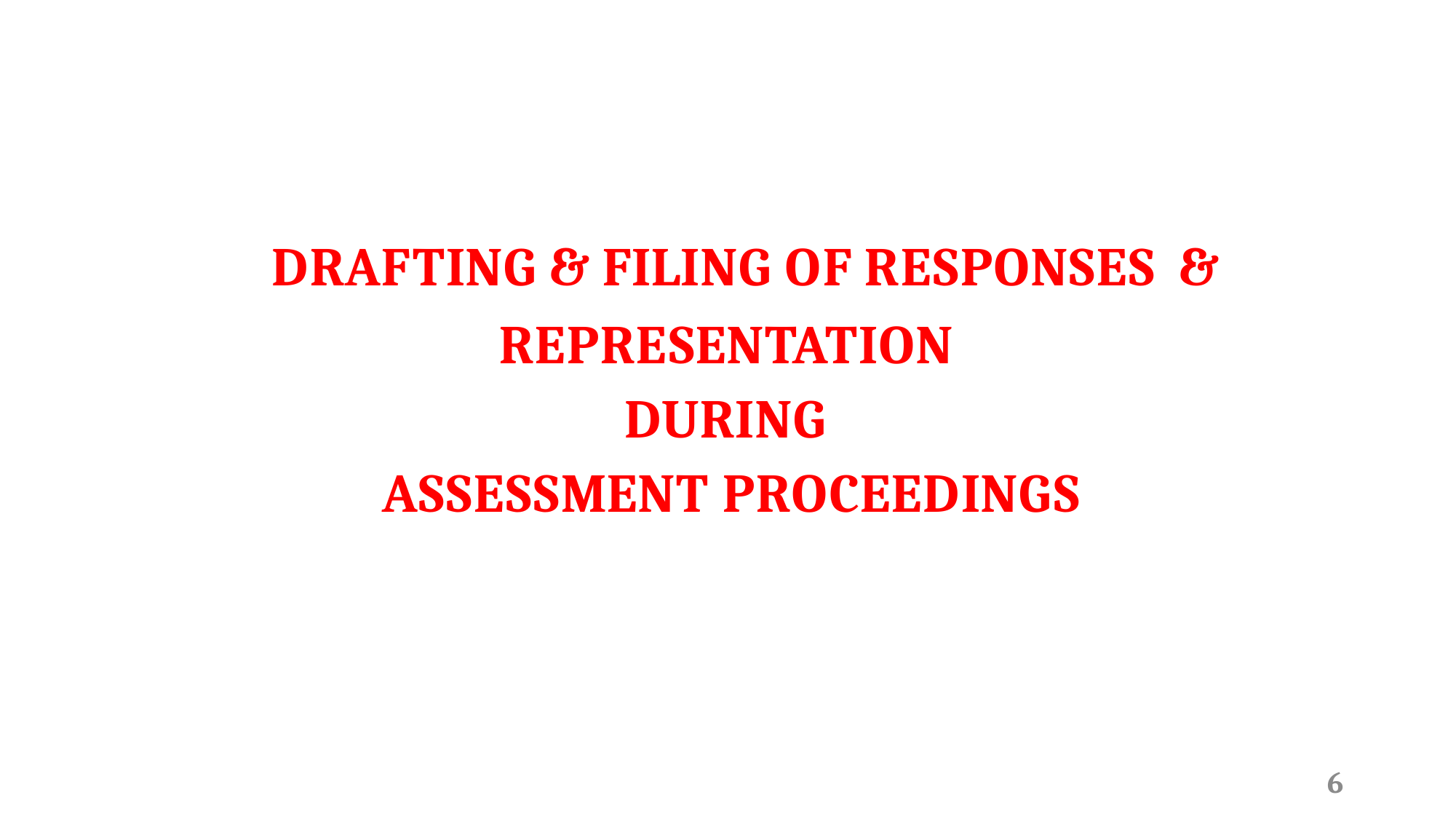

DRAFTING & FILING OF RESPONSES  &
REPRESENTATION
DURING
ASSESSMENT PROCEEDINGS
6